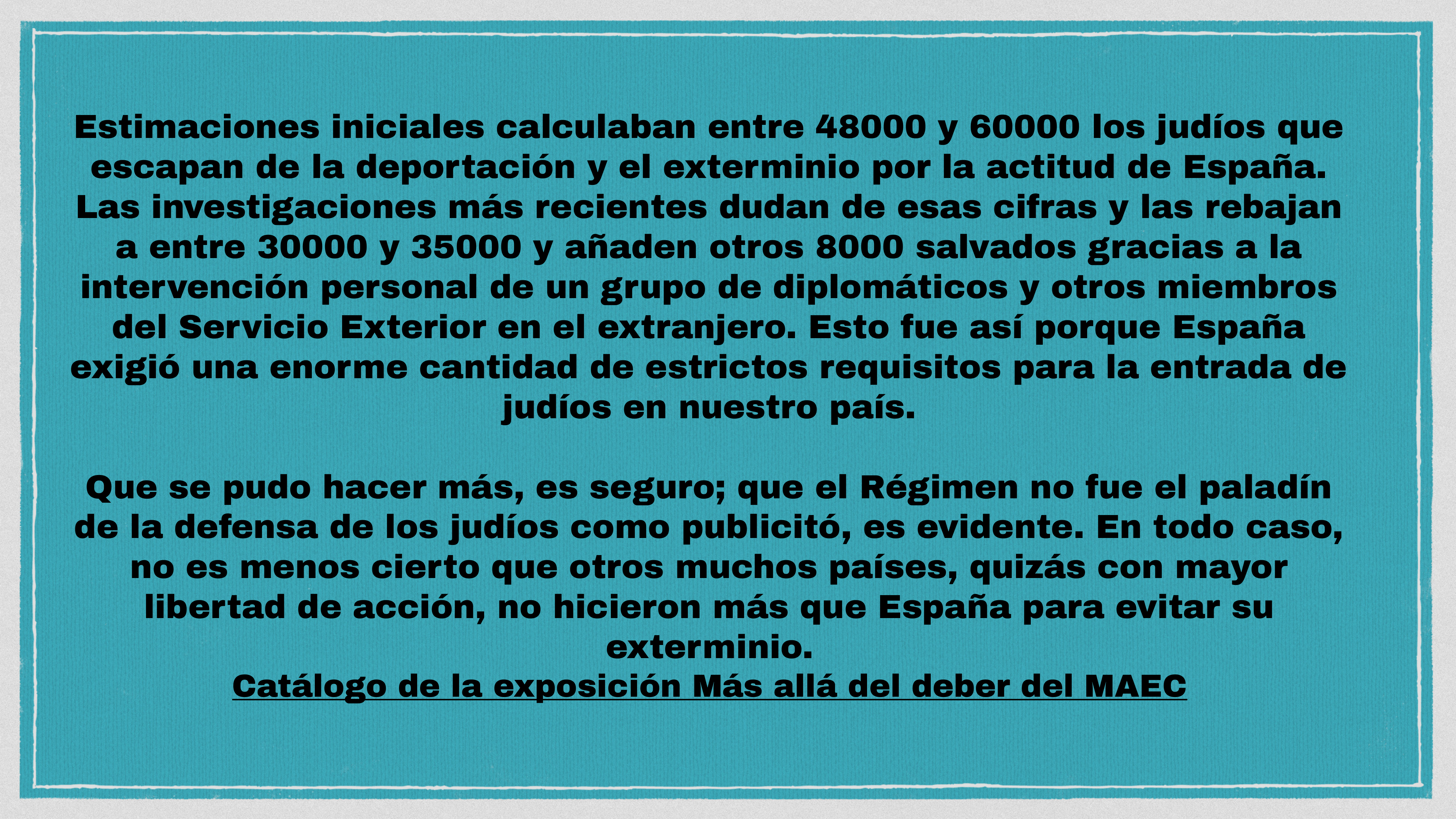

Estimaciones iniciales calculaban entre 48000 y 60000 los judíos que escapan de la deportación y el exterminio por la actitud de España. Las investigaciones más recientes dudan de esas cifras y las rebajan a entre 30000 y 35000 y añaden otros 8000 salvados gracias a la intervención personal de un grupo de diplomáticos y otros miembros del Servicio Exterior en el extranjero. Esto fue así porque España exigió una enorme cantidad de estrictos requisitos para la entrada de judíos en nuestro país.

Que se pudo hacer más, es seguro; que el Régimen no fue el paladín de la defensa de los judíos como publicitó, es evidente. En todo caso, no es menos cierto que otros muchos países, quizás con mayor libertad de acción, no hicieron más que España para evitar su exterminio.
Catálogo de la exposición Más allá del deber del MAEC